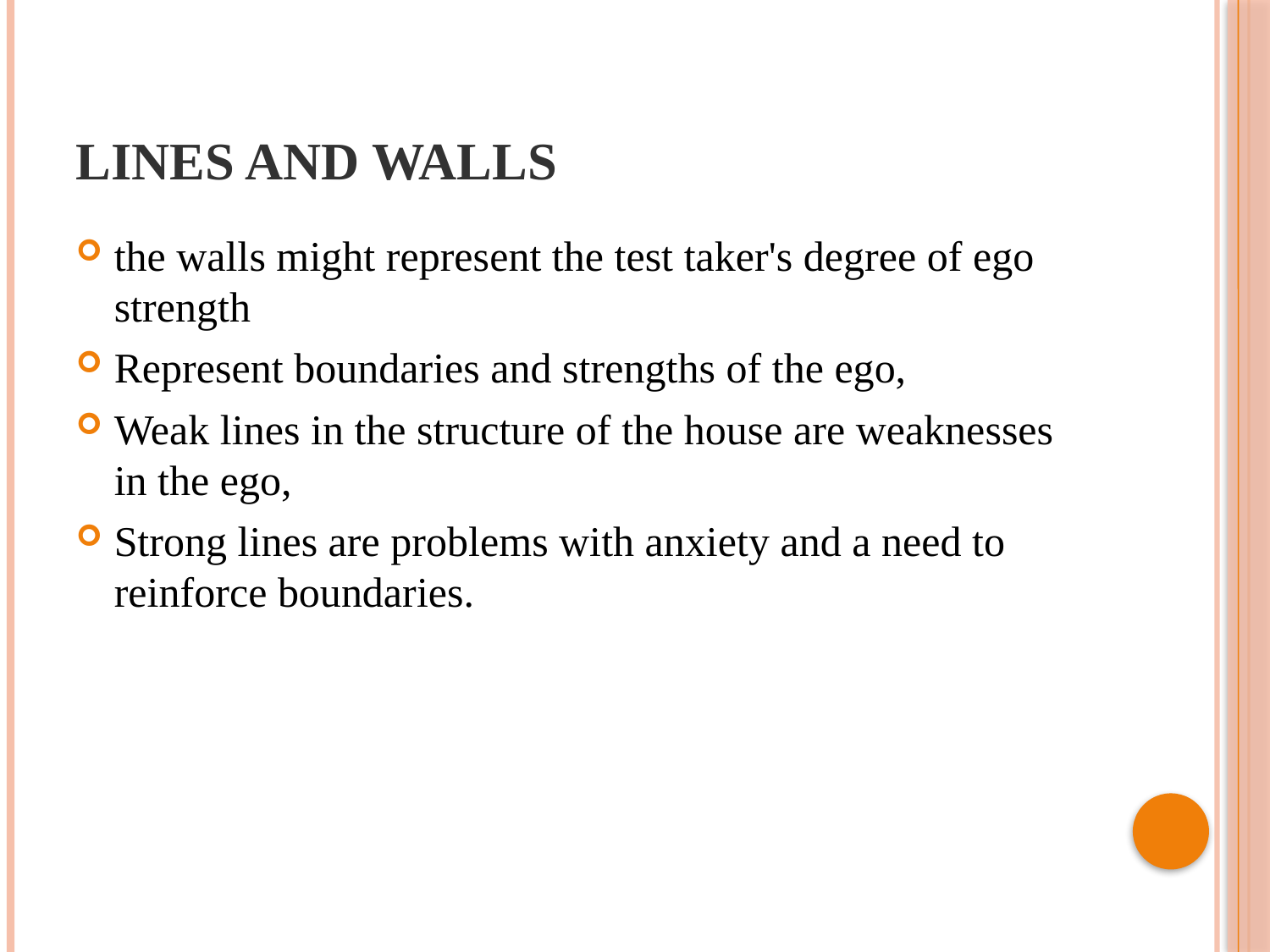

# Lines and walls
the walls might represent the test taker's degree of ego strength
Represent boundaries and strengths of the ego,
Weak lines in the structure of the house are weaknesses in the ego,
Strong lines are problems with anxiety and a need to reinforce boundaries.